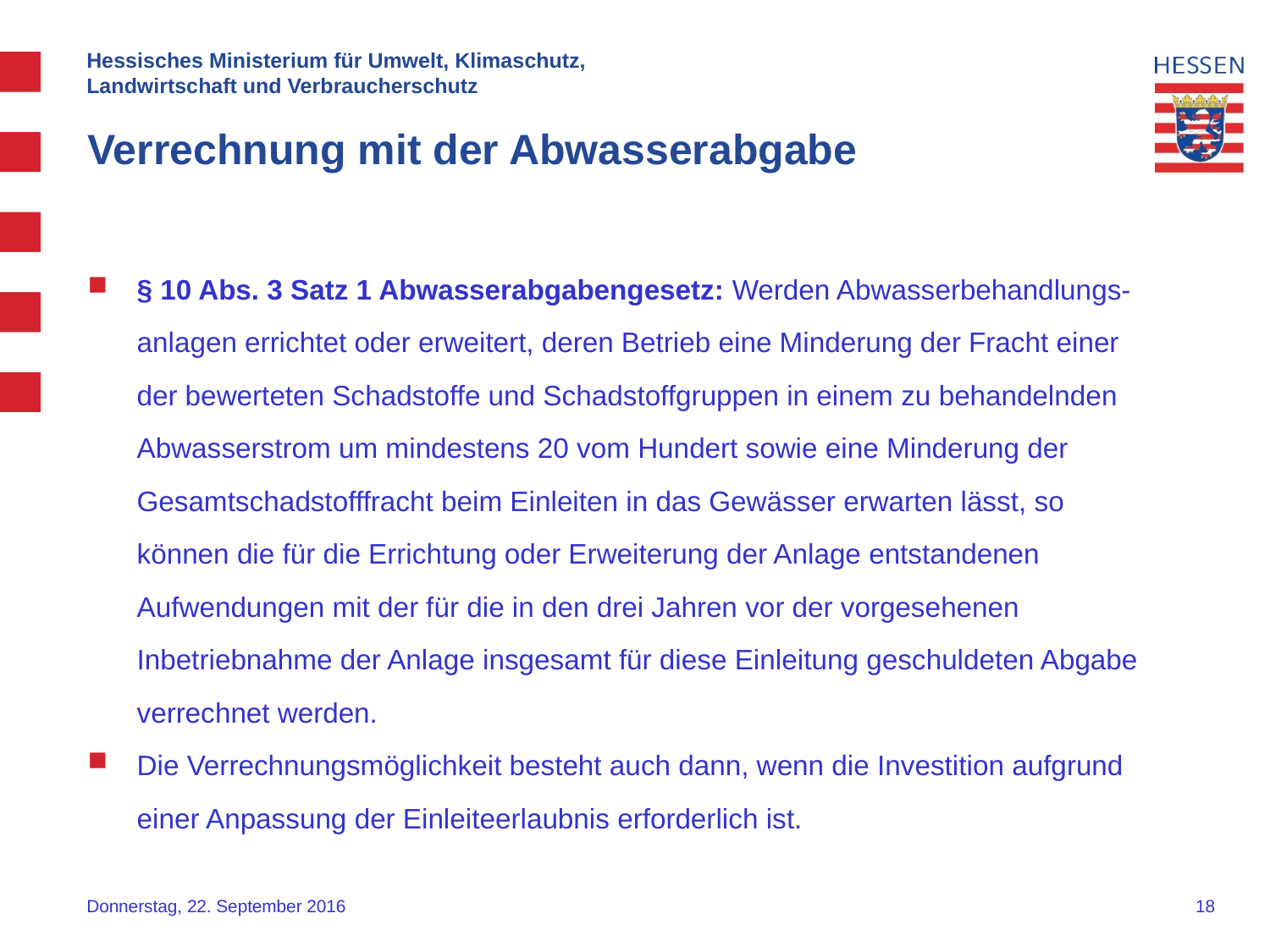

Hessisches Ministerium für Umwelt, Klimaschutz,
Landwirtschaft und Verbraucherschutz
# Verrechnung mit der Abwasserabgabe
§ 10 Abs. 3 Satz 1 Abwasserabgabengesetz: Werden Abwasserbehandlungs-anlagen errichtet oder erweitert, deren Betrieb eine Minderung der Fracht einer der bewerteten Schadstoffe und Schadstoffgruppen in einem zu behandelnden Abwasserstrom um mindestens 20 vom Hundert sowie eine Minderung der Gesamtschadstofffracht beim Einleiten in das Gewässer erwarten lässt, so können die für die Errichtung oder Erweiterung der Anlage entstandenen Aufwendungen mit der für die in den drei Jahren vor der vorgesehenen Inbetriebnahme der Anlage insgesamt für diese Einleitung geschuldeten Abgabe verrechnet werden.
Die Verrechnungsmöglichkeit besteht auch dann, wenn die Investition aufgrund einer Anpassung der Einleiteerlaubnis erforderlich ist.

Donnerstag, 22. September 2016